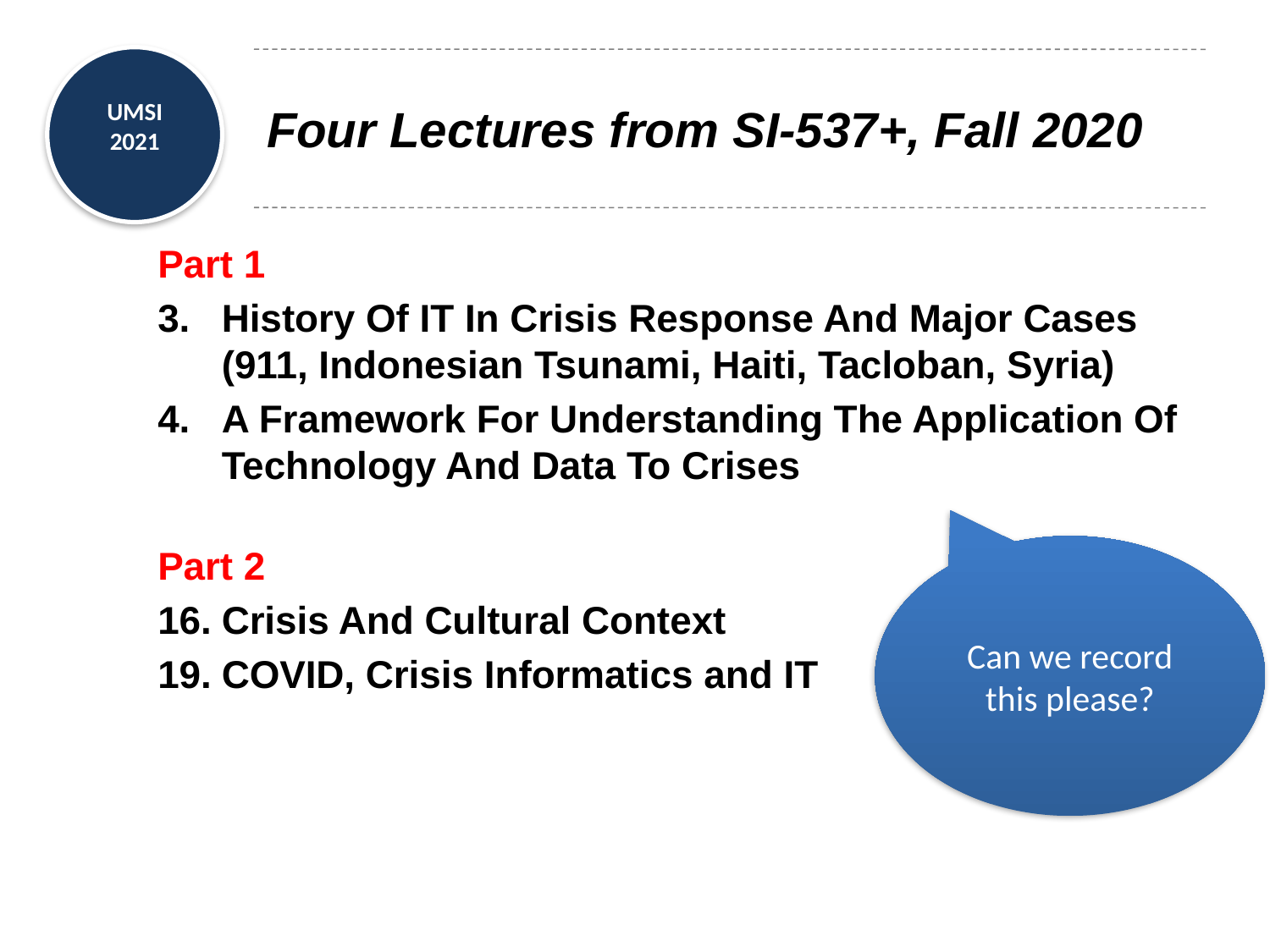

# Four Lectures from SI-537+, Fall 2020
Part 1
3.	History Of IT In Crisis Response And Major Cases (911, Indonesian Tsunami, Haiti, Tacloban, Syria)
4.	A Framework For Understanding The Application Of Technology And Data To Crises
Part 2
16.	Crisis And Cultural Context
19.	COVID, Crisis Informatics and IT
Can we record this please?